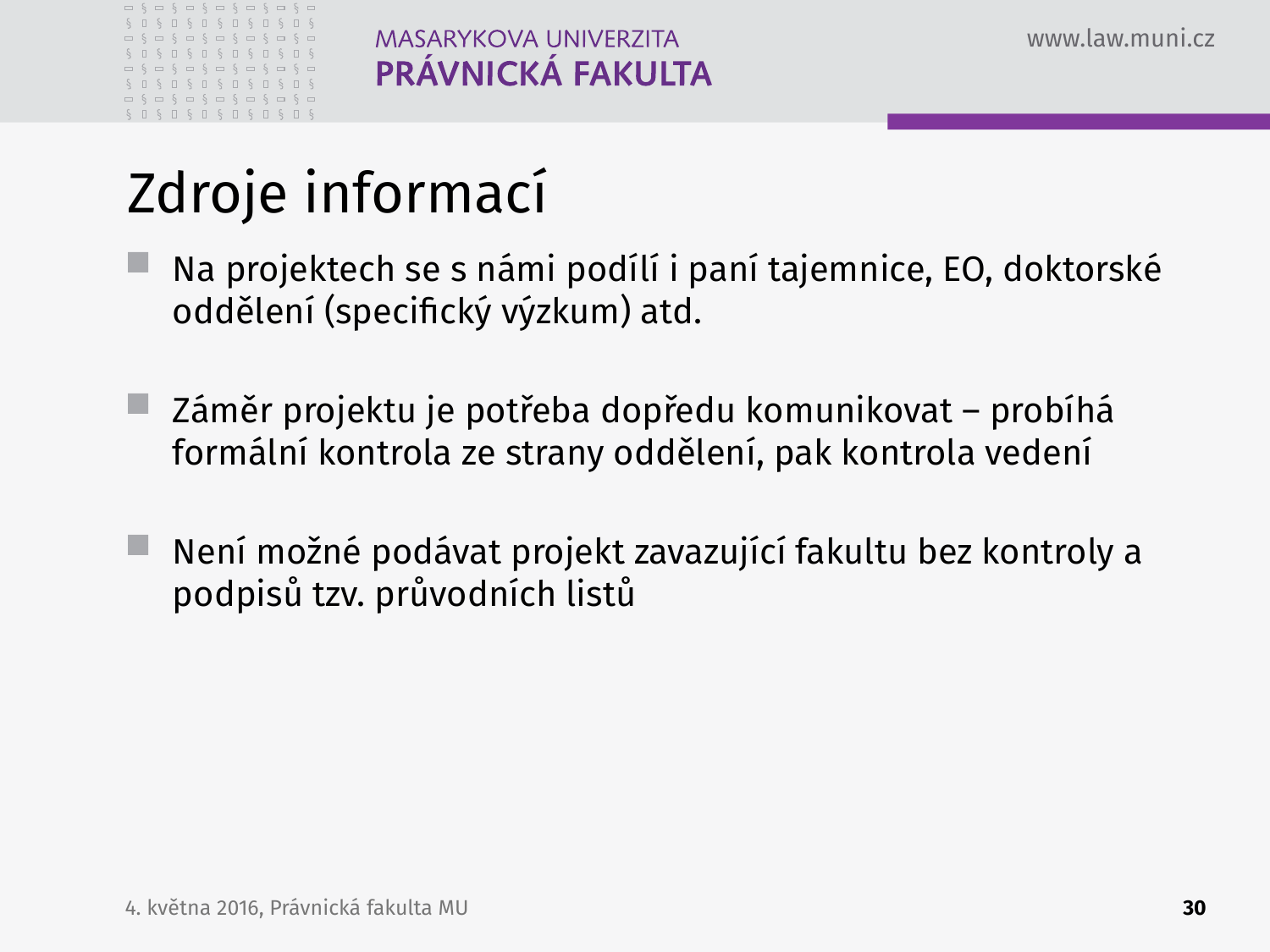

# Zdroje informací
Na projektech se s námi podílí i paní tajemnice, EO, doktorské oddělení (specifický výzkum) atd.

Záměr projektu je potřeba dopředu komunikovat – probíhá formální kontrola ze strany oddělení, pak kontrola vedení

Není možné podávat projekt zavazující fakultu bez kontroly a podpisů tzv. průvodních listů
4. května 2016, Právnická fakulta MU
30